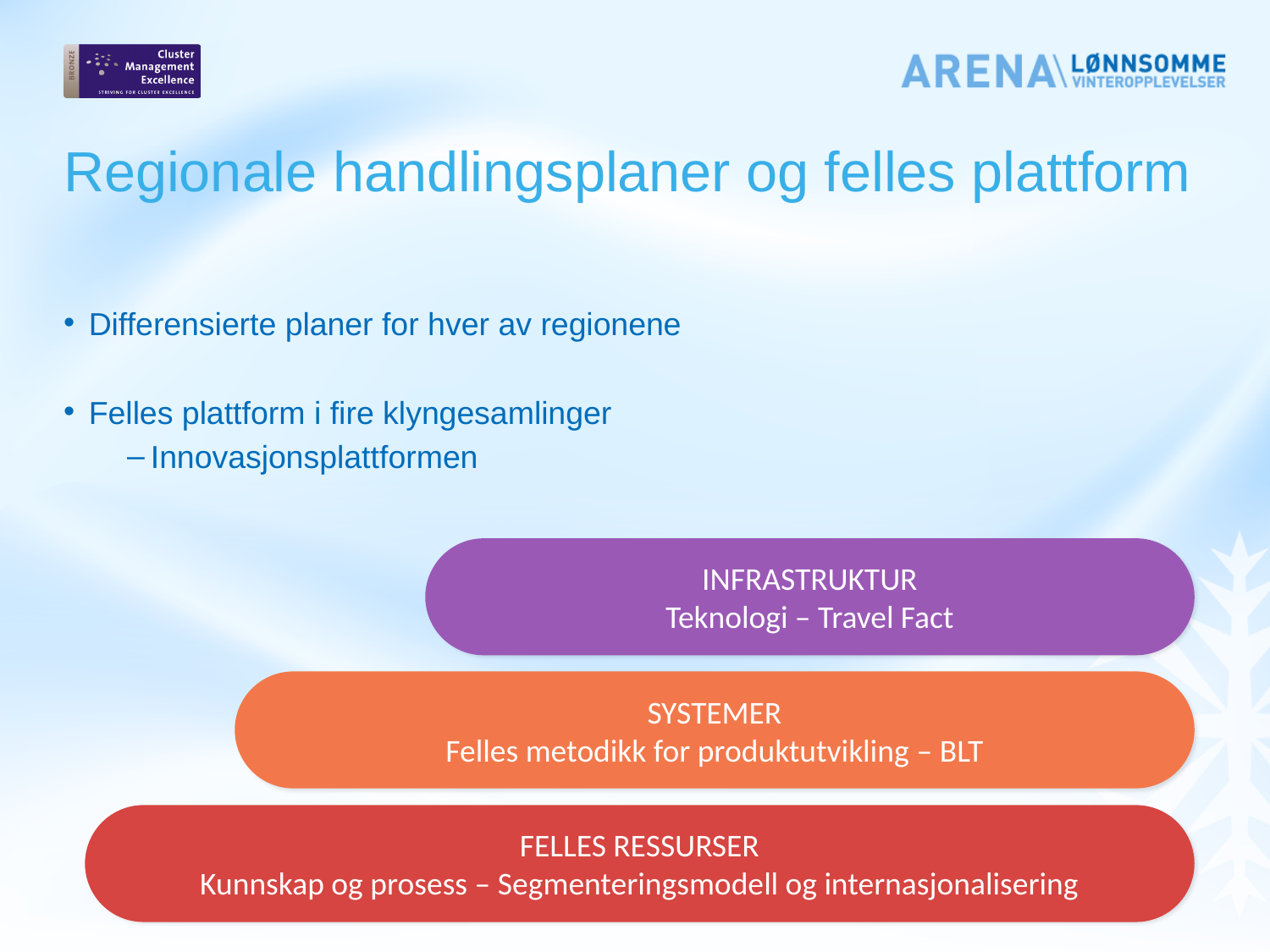

# Regionale handlingsplaner og felles plattform
Differensierte planer for hver av regionene

Felles plattform i fire klyngesamlinger
Innovasjonsplattformen

INFRASTRUKTUR
Teknologi – Travel Fact

SYSTEMER
Felles metodikk for produktutvikling – BLT
FELLES RESSURSER
Kunnskap og prosess – Segmenteringsmodell og internasjonalisering